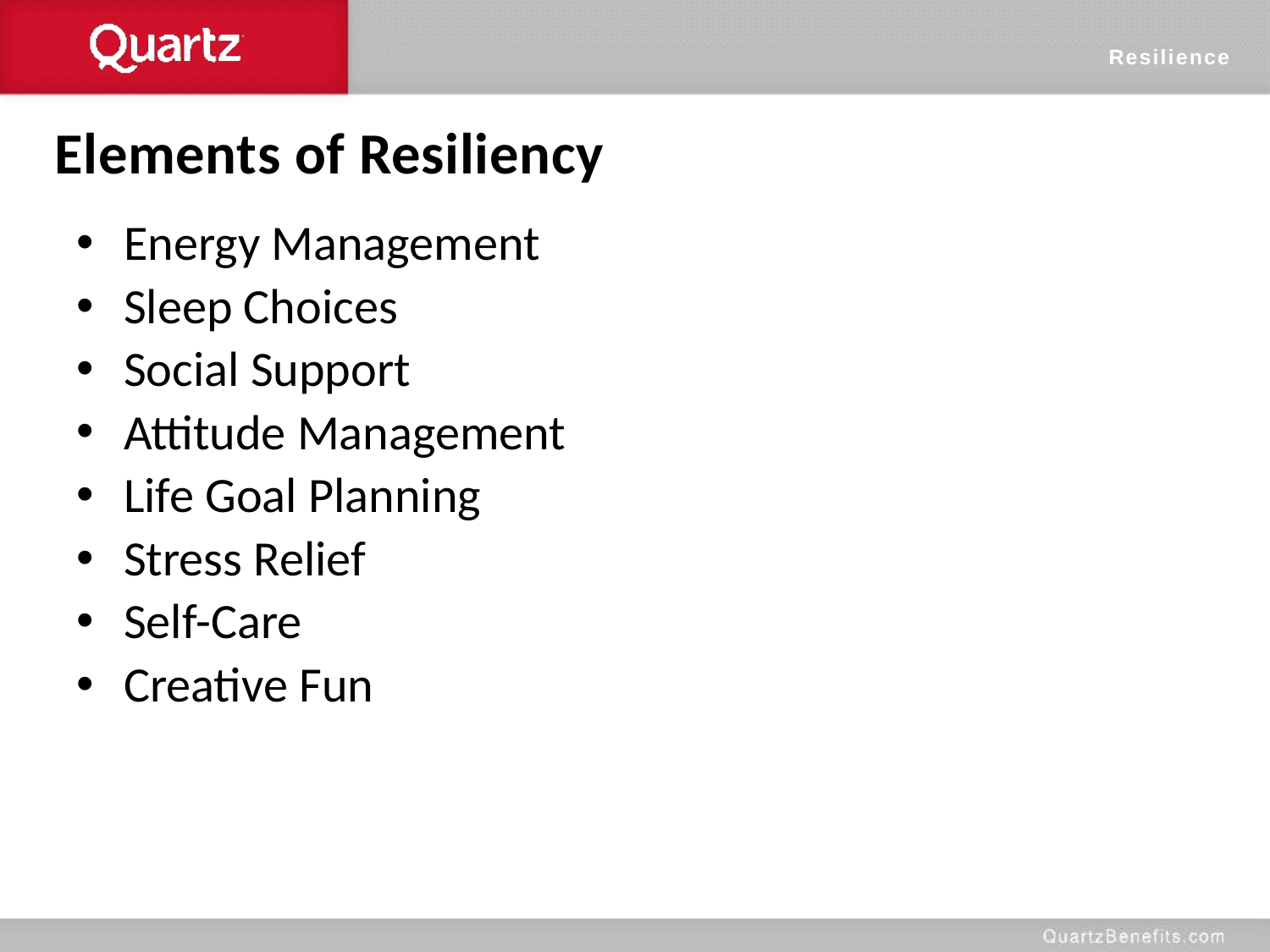

Resilience
Elements of Resiliency
Energy Management
Sleep Choices
Social Support
Attitude Management
Life Goal Planning
Stress Relief
Self-Care
Creative Fun